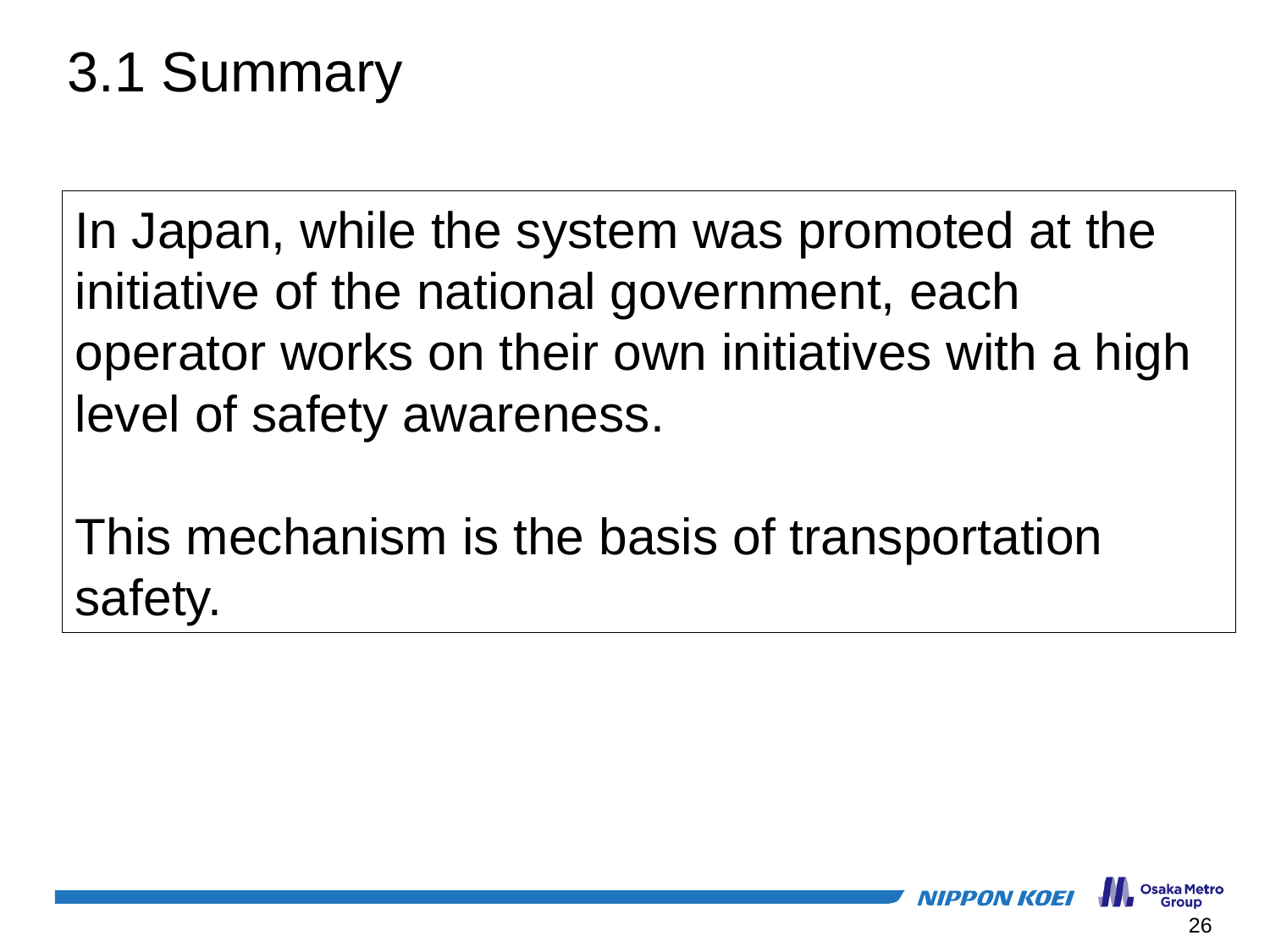

3.1 Summary
In Japan, while the system was promoted at the initiative of the national government, each operator works on their own initiatives with a high level of safety awareness.
This mechanism is the basis of transportation safety.
26